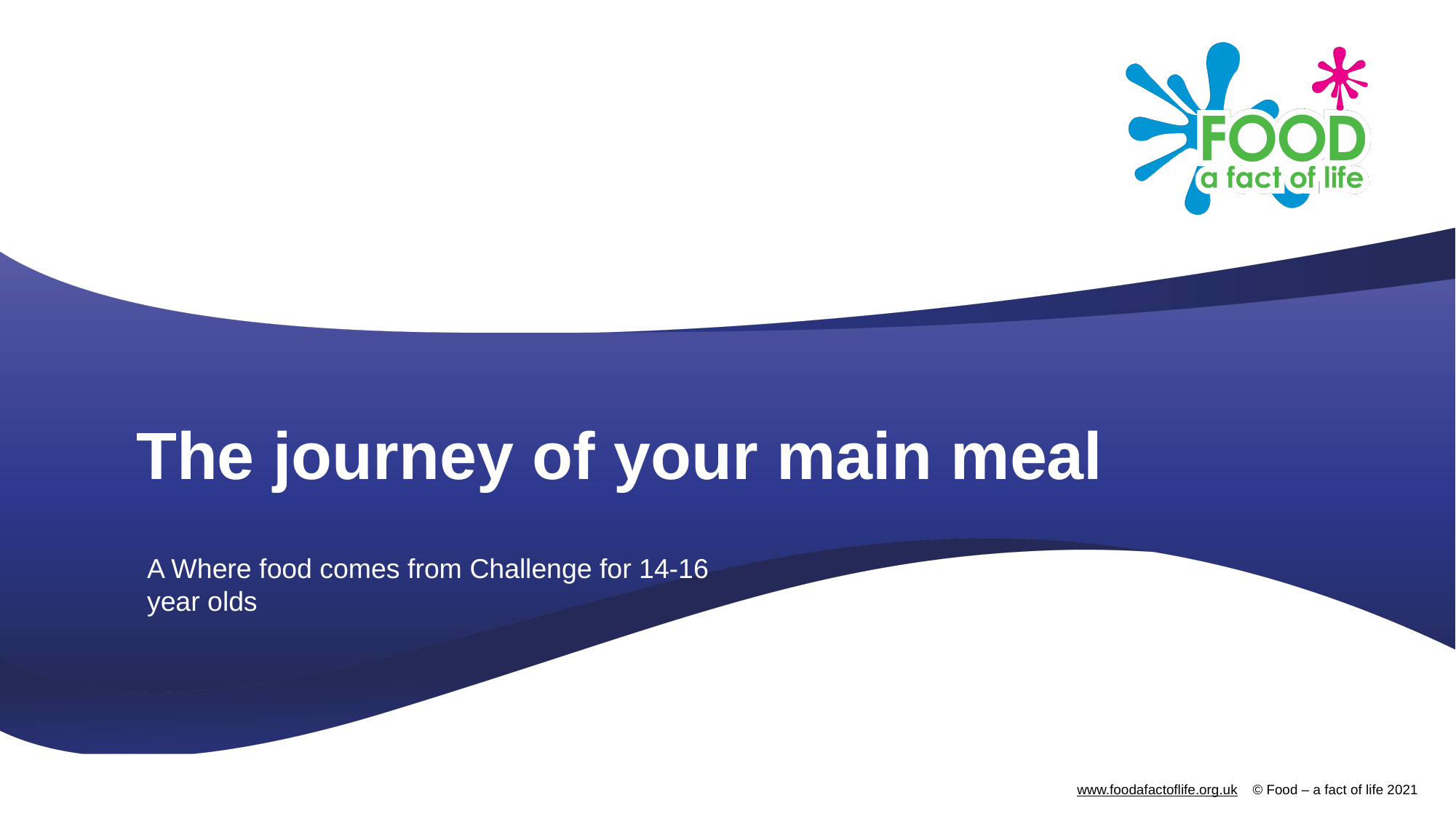

# The journey of your main meal
A Where food comes from Challenge for 14-16 year olds